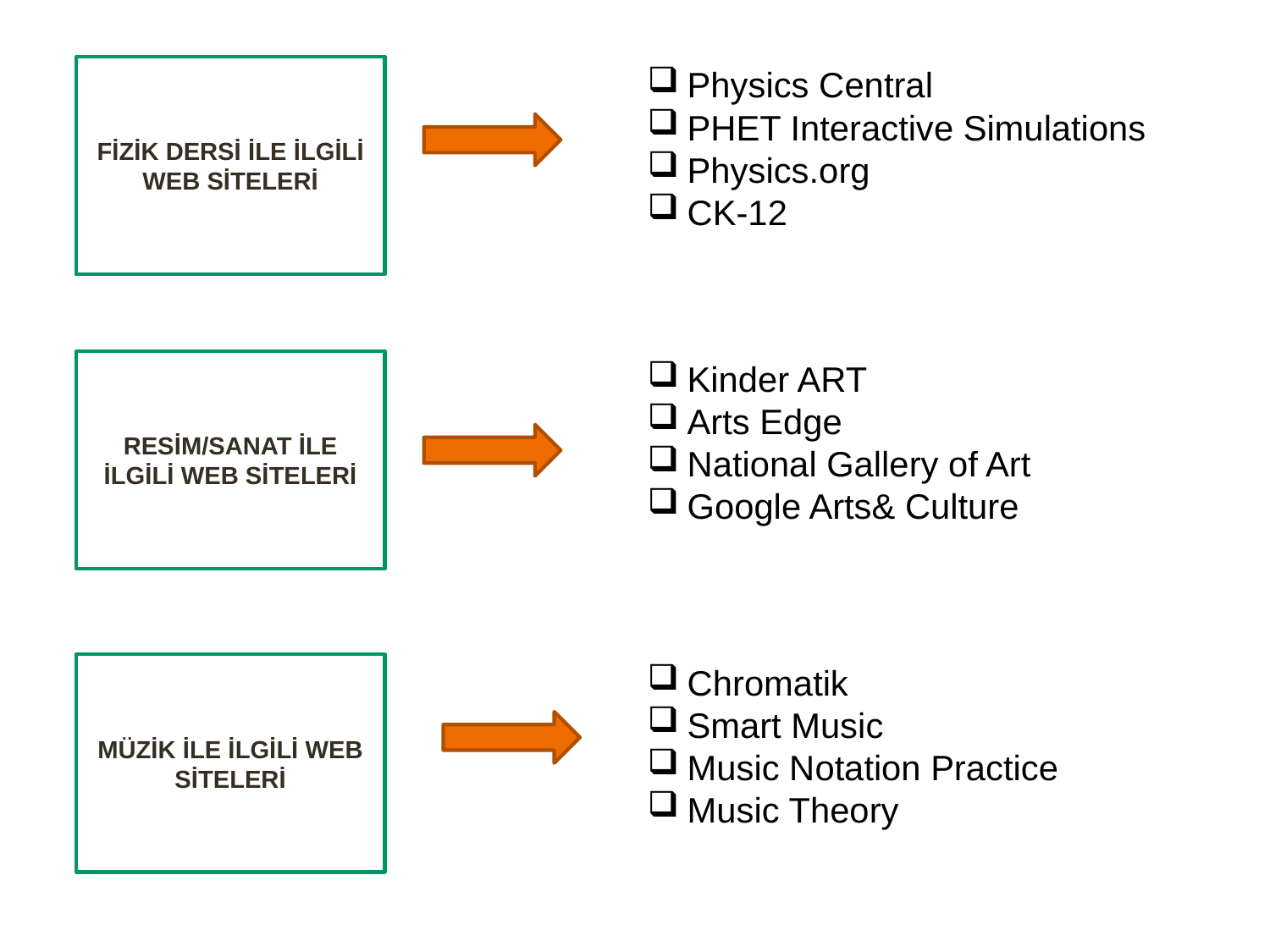

FİZİK DERSİ İLE İLGİLİ WEB SİTELERİ
Physics Central
PHET Interactive Simulations
Physics.org
CK-12

RESİM/SANAT İLE İLGİLİ WEB SİTELERİ
Kinder ART
Arts Edge
National Gallery of Art
Google Arts& Culture

MÜZİK İLE İLGİLİ WEB SİTELERİ
Chromatik
Smart Music
Music Notation Practice
Music Theory